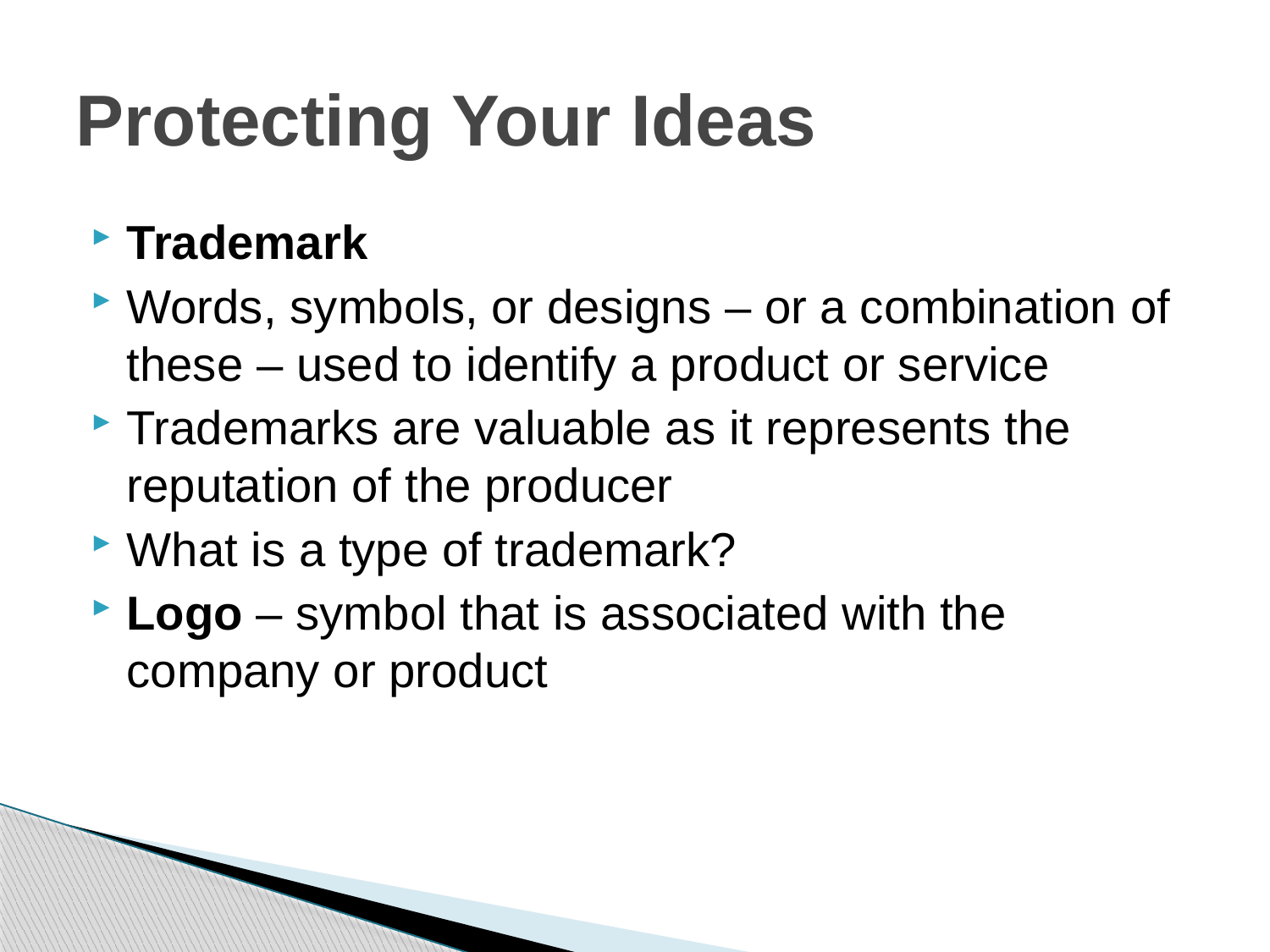

# Protecting Your Ideas
Trademark
Words, symbols, or designs – or a combination of these – used to identify a product or service
Trademarks are valuable as it represents the reputation of the producer
What is a type of trademark?
Logo – symbol that is associated with the company or product